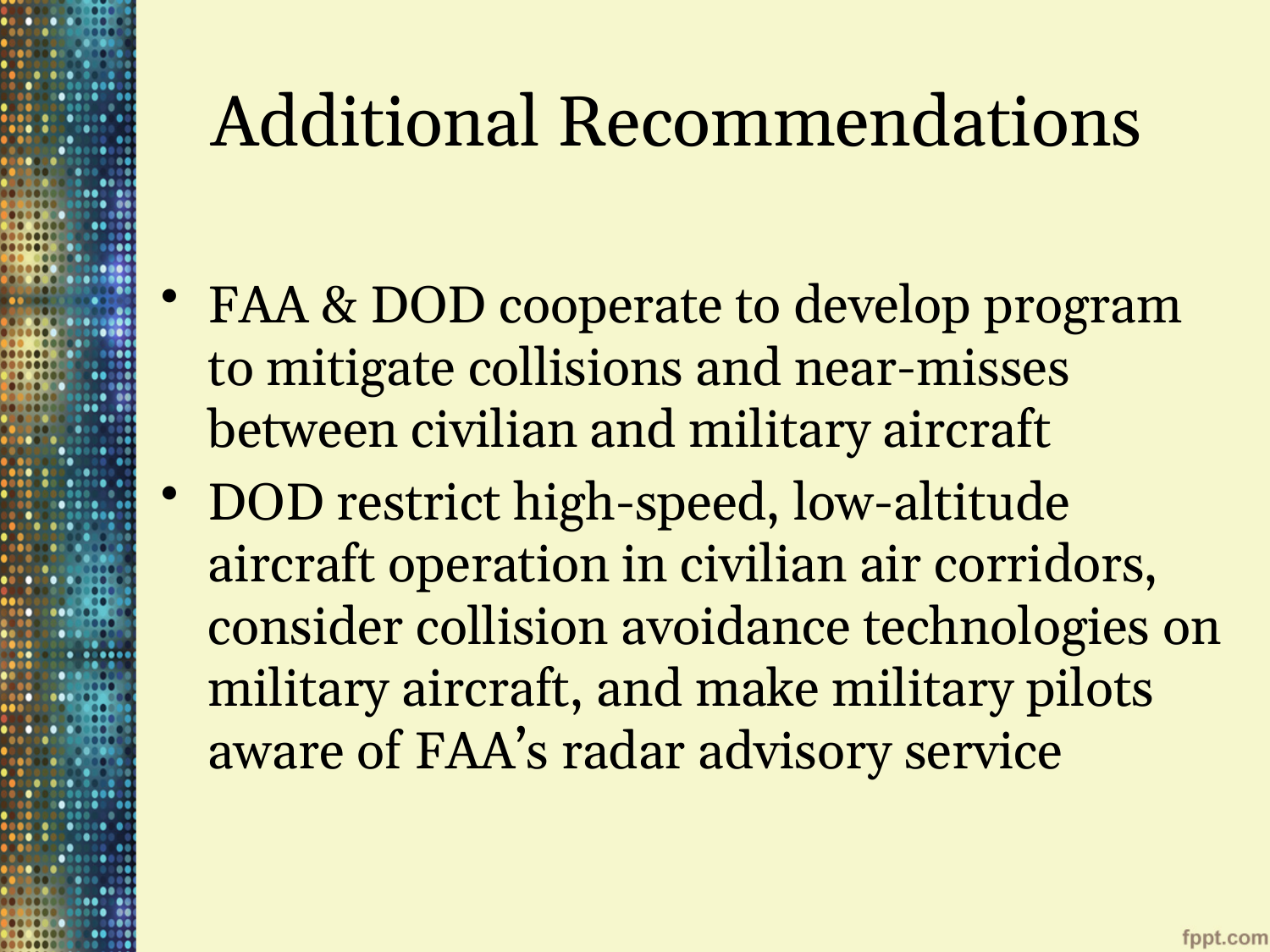

# Additional Recommendations
FAA & DOD cooperate to develop program to mitigate collisions and near-misses between civilian and military aircraft
DOD restrict high-speed, low-altitude aircraft operation in civilian air corridors, consider collision avoidance technologies on military aircraft, and make military pilots aware of FAA’s radar advisory service